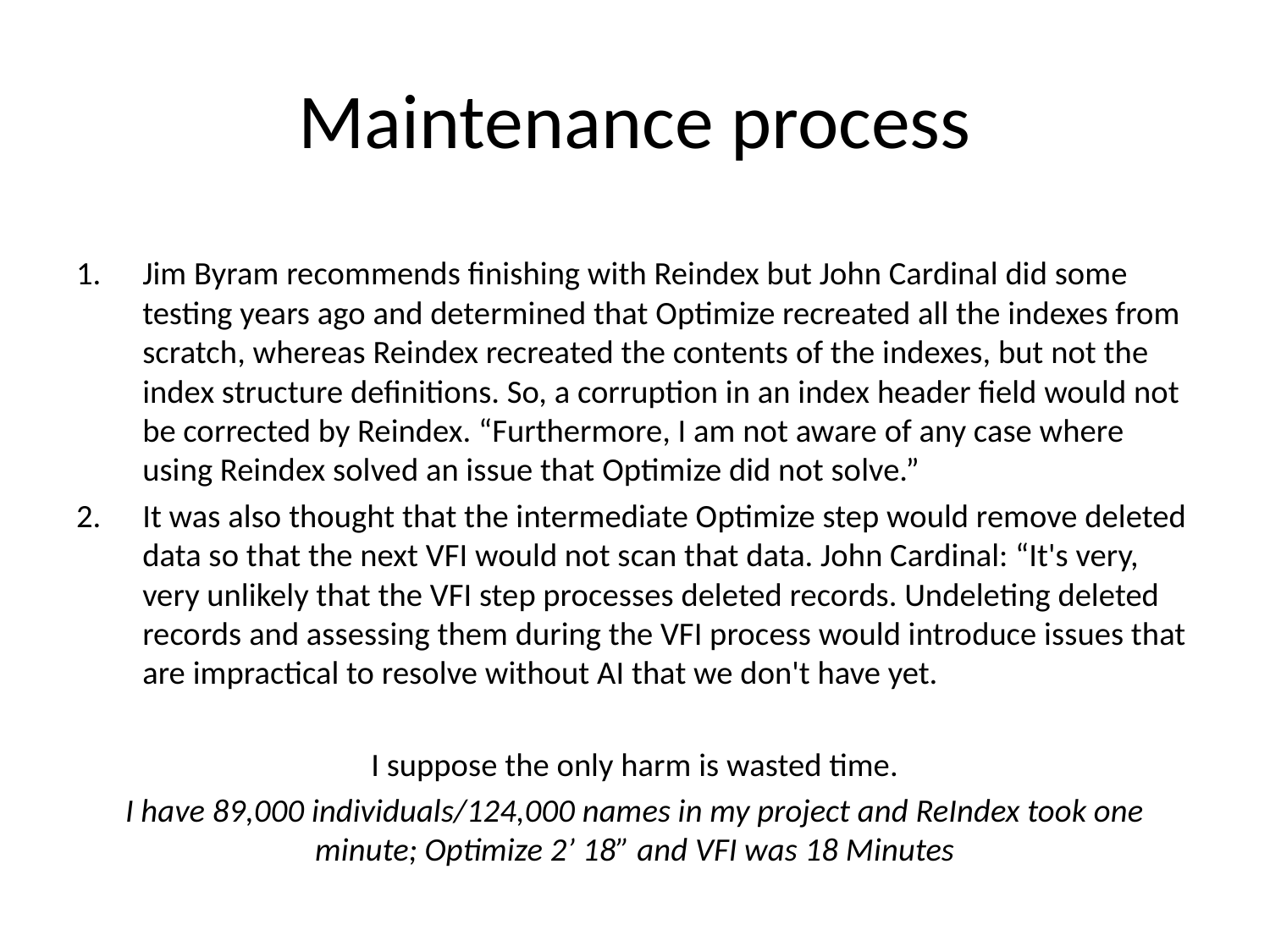

# Maintenance process
Jim Byram recommends finishing with Reindex but John Cardinal did some testing years ago and determined that Optimize recreated all the indexes from scratch, whereas Reindex recreated the contents of the indexes, but not the index structure definitions. So, a corruption in an index header field would not be corrected by Reindex. “Furthermore, I am not aware of any case where using Reindex solved an issue that Optimize did not solve.”
It was also thought that the intermediate Optimize step would remove deleted data so that the next VFI would not scan that data. John Cardinal: “It's very, very unlikely that the VFI step processes deleted records. Undeleting deleted records and assessing them during the VFI process would introduce issues that are impractical to resolve without AI that we don't have yet.

I suppose the only harm is wasted time.
I have 89,000 individuals/124,000 names in my project and ReIndex took one minute; Optimize 2’ 18” and VFI was 18 Minutes